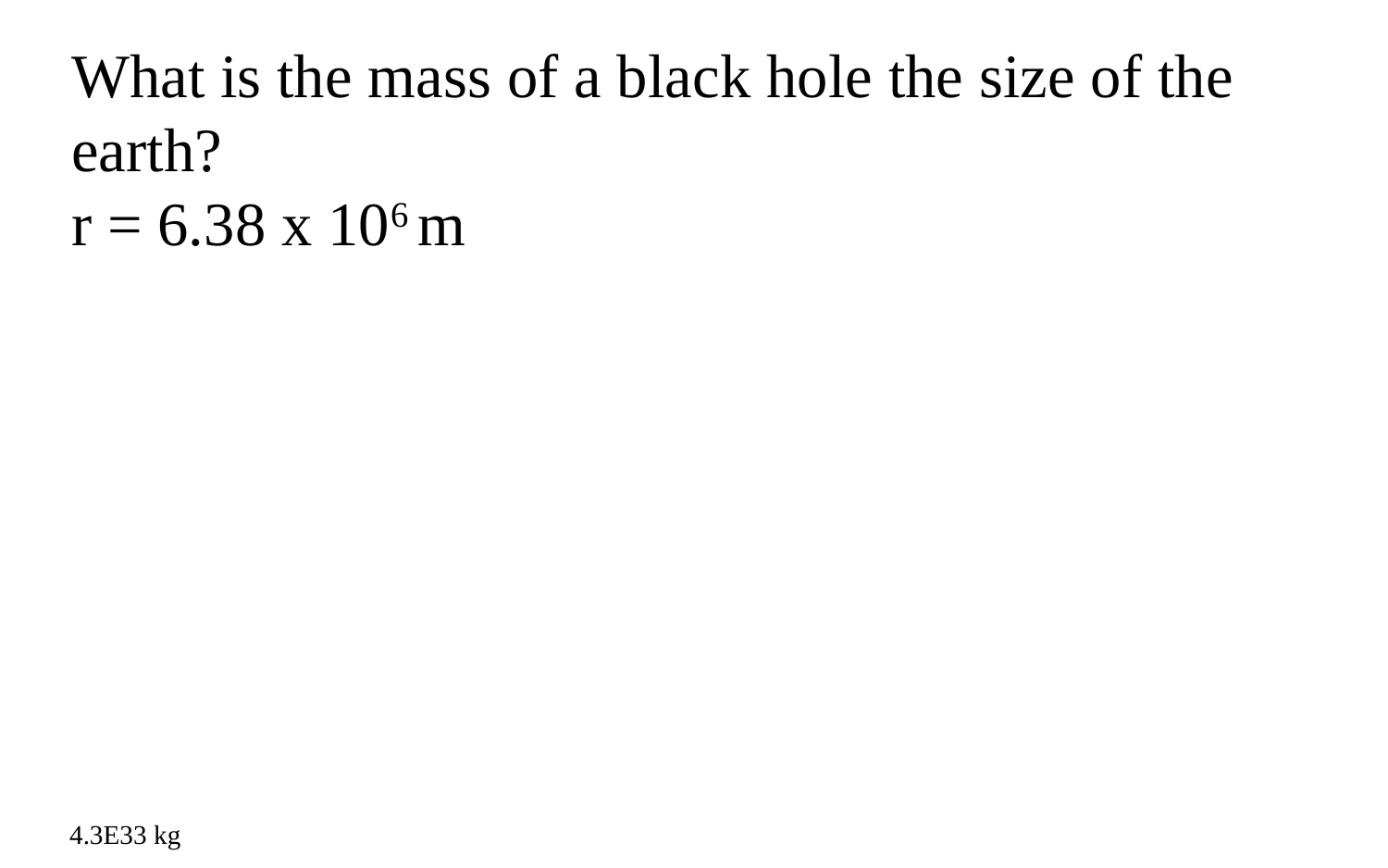

What is the mass of a black hole the size of the earth?
r = 6.38 x 106 m
4.3E33 kg